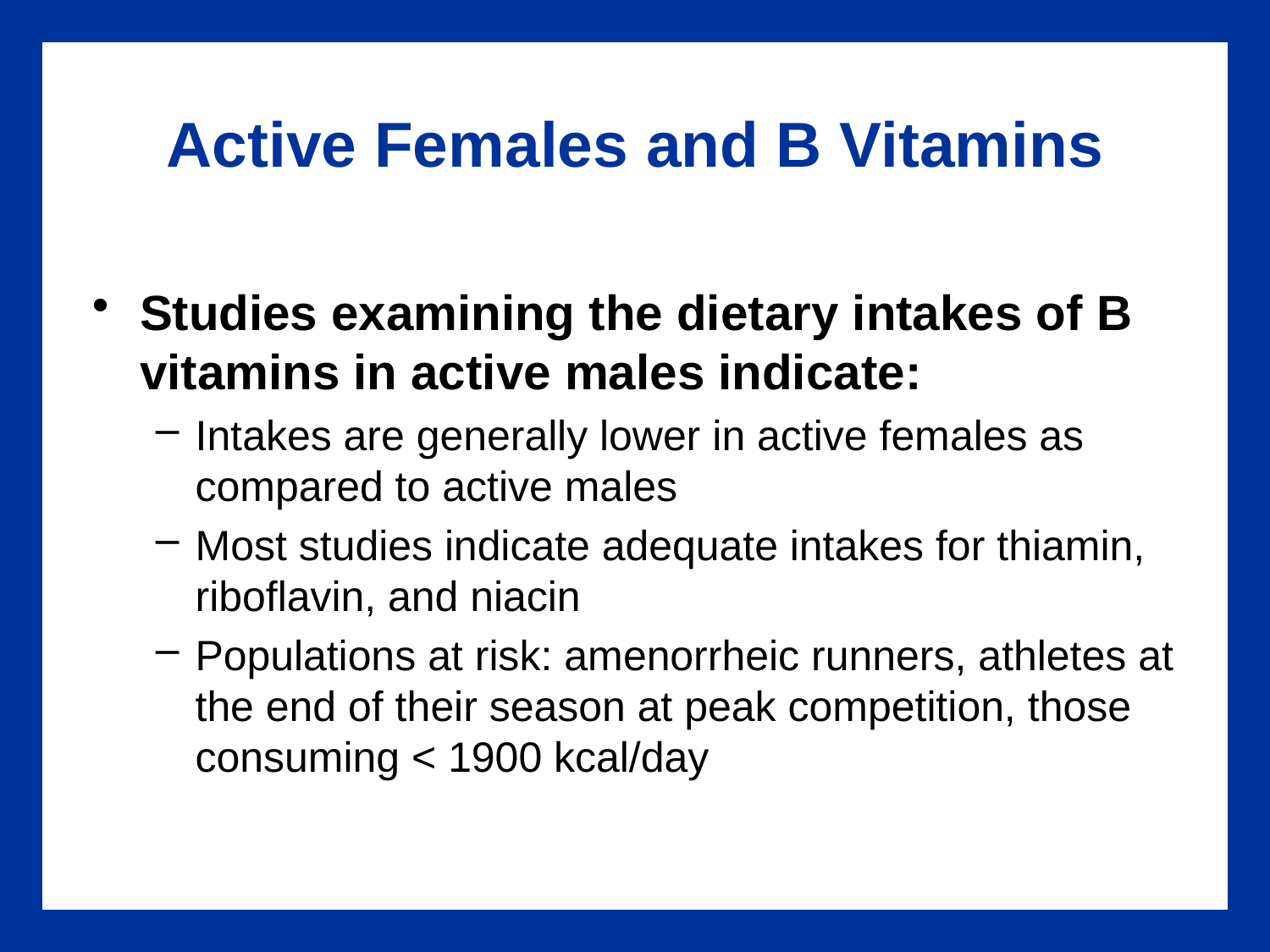

# Active Females and B Vitamins
Studies examining the dietary intakes of B vitamins in active males indicate:
Intakes are generally lower in active females as compared to active males
Most studies indicate adequate intakes for thiamin, riboflavin, and niacin
Populations at risk: amenorrheic runners, athletes at the end of their season at peak competition, those consuming < 1900 kcal/day